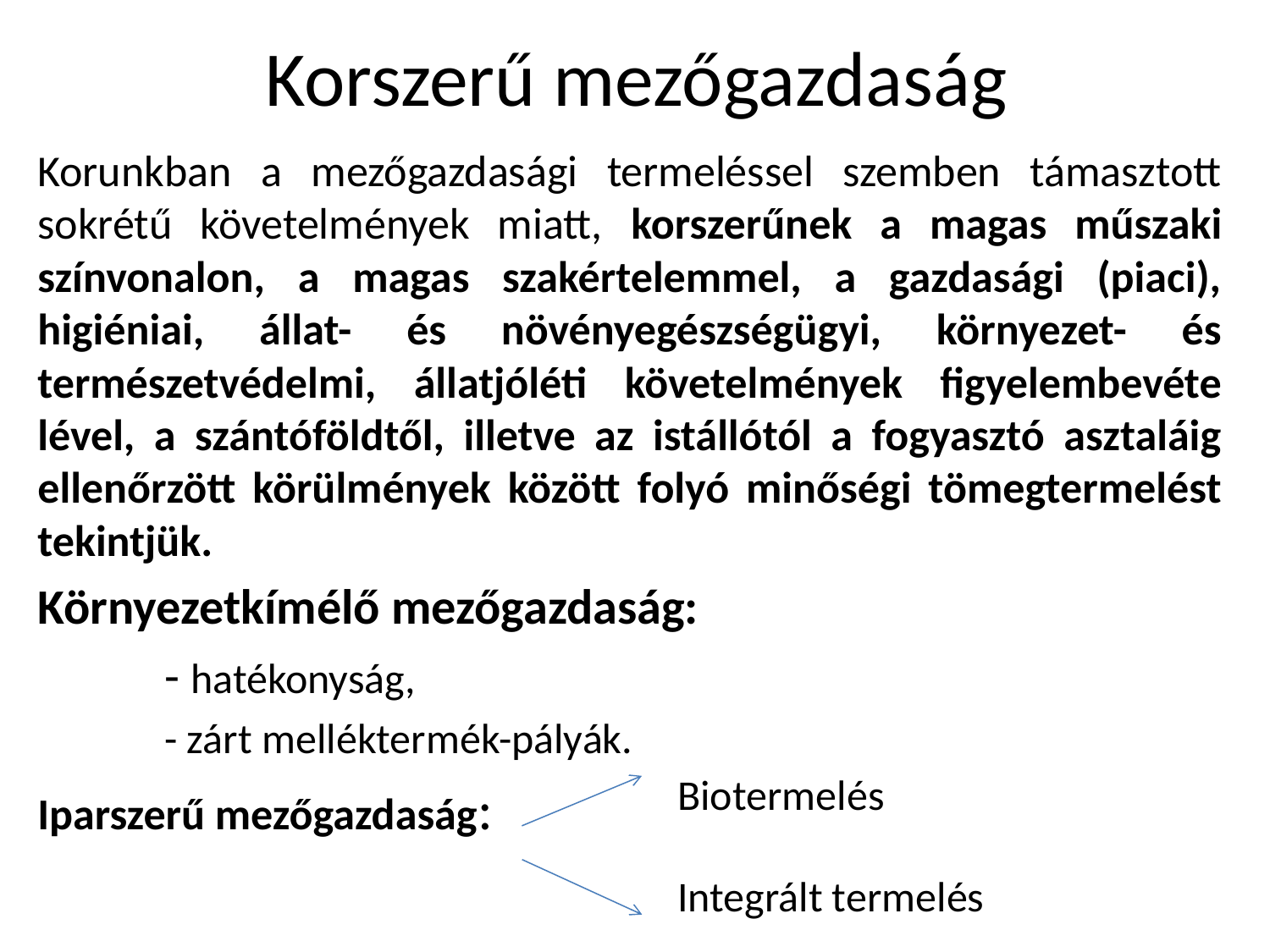

# Korszerű mezőgazdaság
Korunkban a mezőgazdasági termeléssel szemben támasztott sokrétű köve­telmények miatt, korszerűnek a magas műszaki színvonalon, a magas szakértelemmel, a gazdasági (piaci), higiéniai, állat- és növényegészségügyi, környezet- és természetvédelmi, állatjóléti követelmények figyelembevéte­lével, a szántóföldtől, illetve az istállótól a fogyasztó asztaláig ellenőrzött körülmények között folyó minőségi tömegtermelést tekintjük.
Környezetkímélő mezőgazdaság:
	- hatékonyság,
	- zárt melléktermék-pályák.
Iparszerű mezőgazdaság:
Biotermelés
Integrált termelés